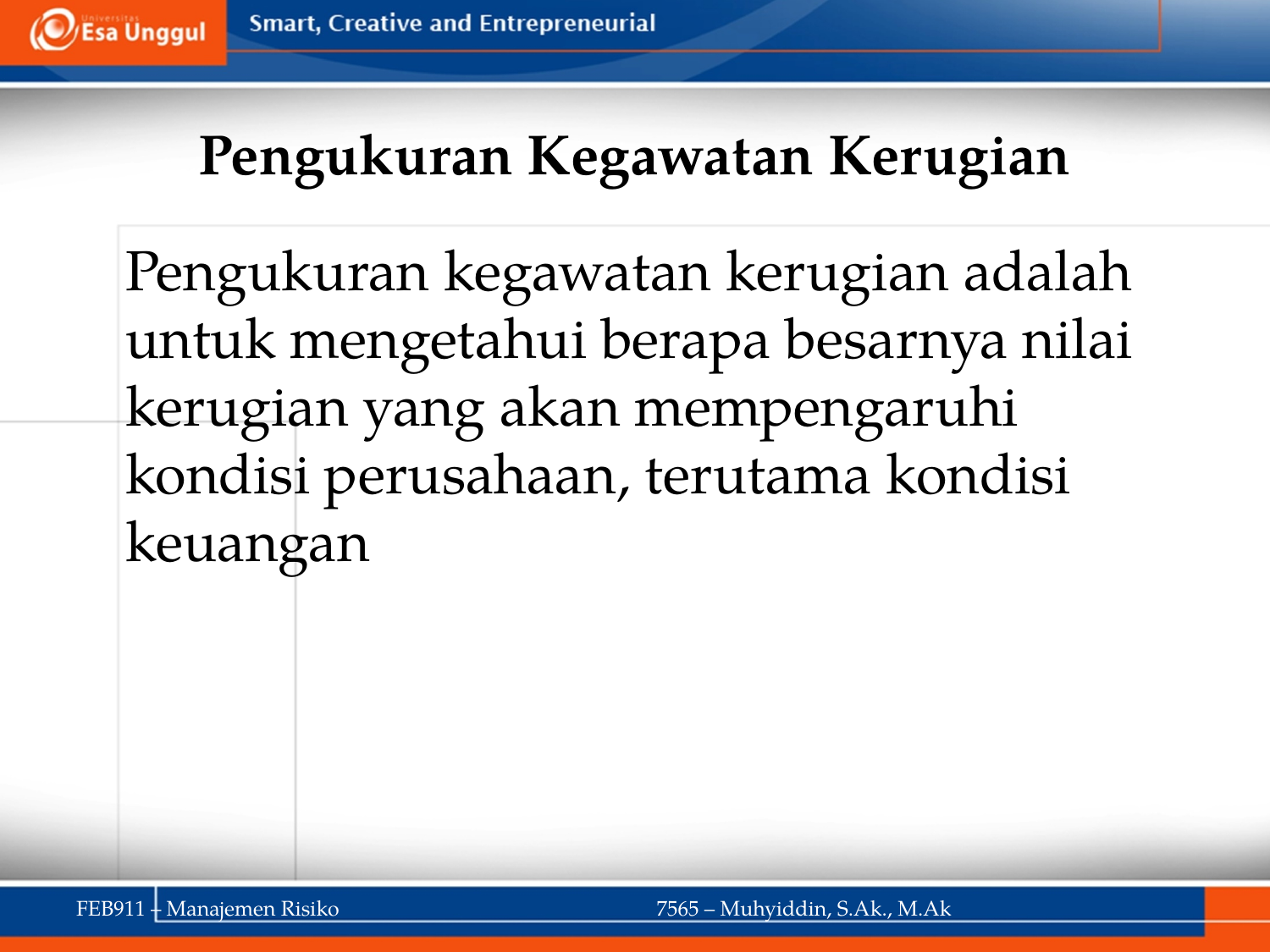

# Pengukuran Kegawatan Kerugian
	Pengukuran kegawatan kerugian adalah untuk mengetahui berapa besarnya nilai kerugian yang akan mempengaruhi kondisi perusahaan, terutama kondisi keuangan
FEB911 – Manajemen Risiko
7565 – Muhyiddin, S.Ak., M.Ak